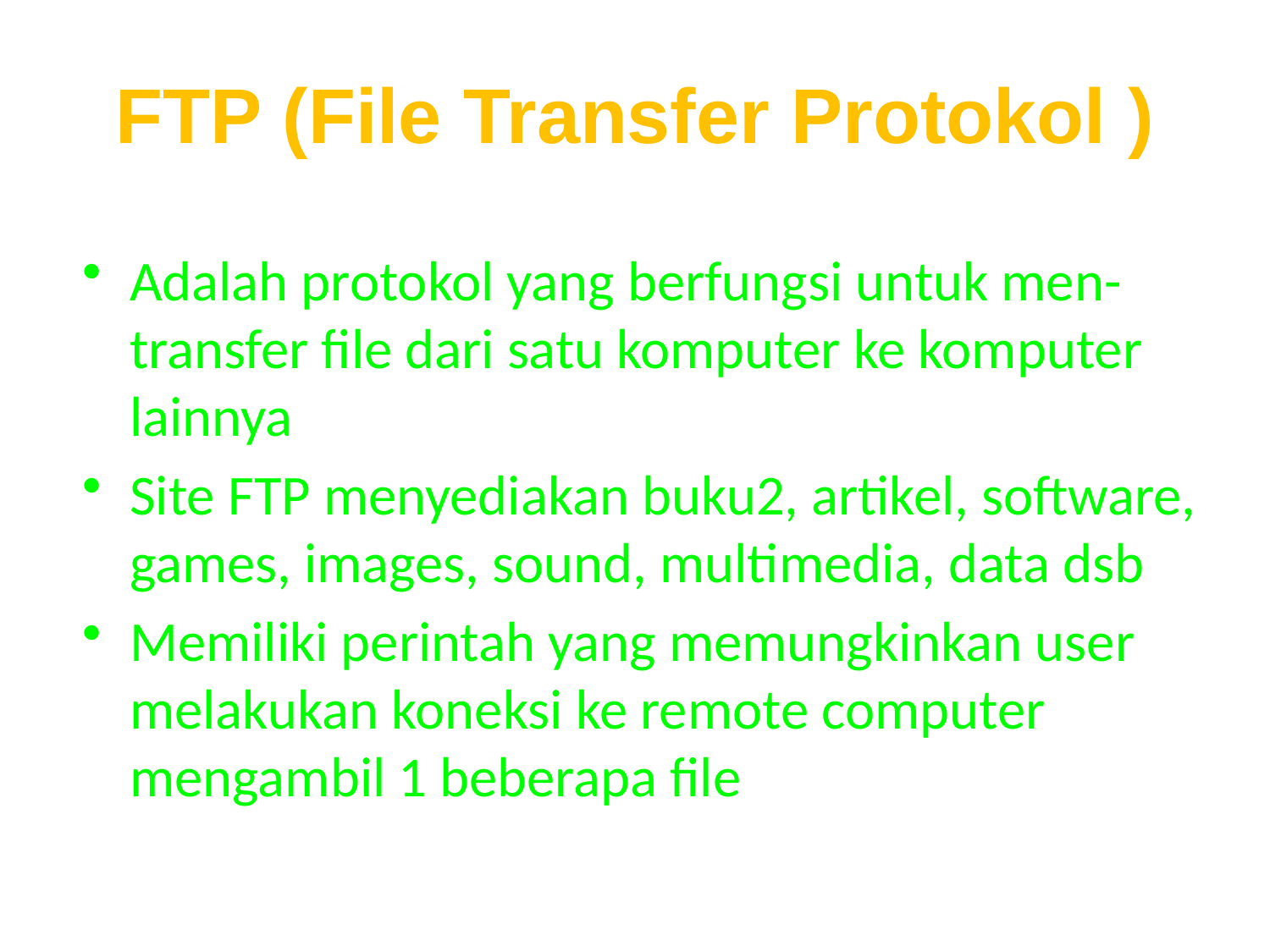

# FTP (File Transfer Protokol )
Adalah protokol yang berfungsi untuk men-transfer file dari satu komputer ke komputer lainnya
Site FTP menyediakan buku2, artikel, software, games, images, sound, multimedia, data dsb
Memiliki perintah yang memungkinkan user melakukan koneksi ke remote computer mengambil 1 beberapa file